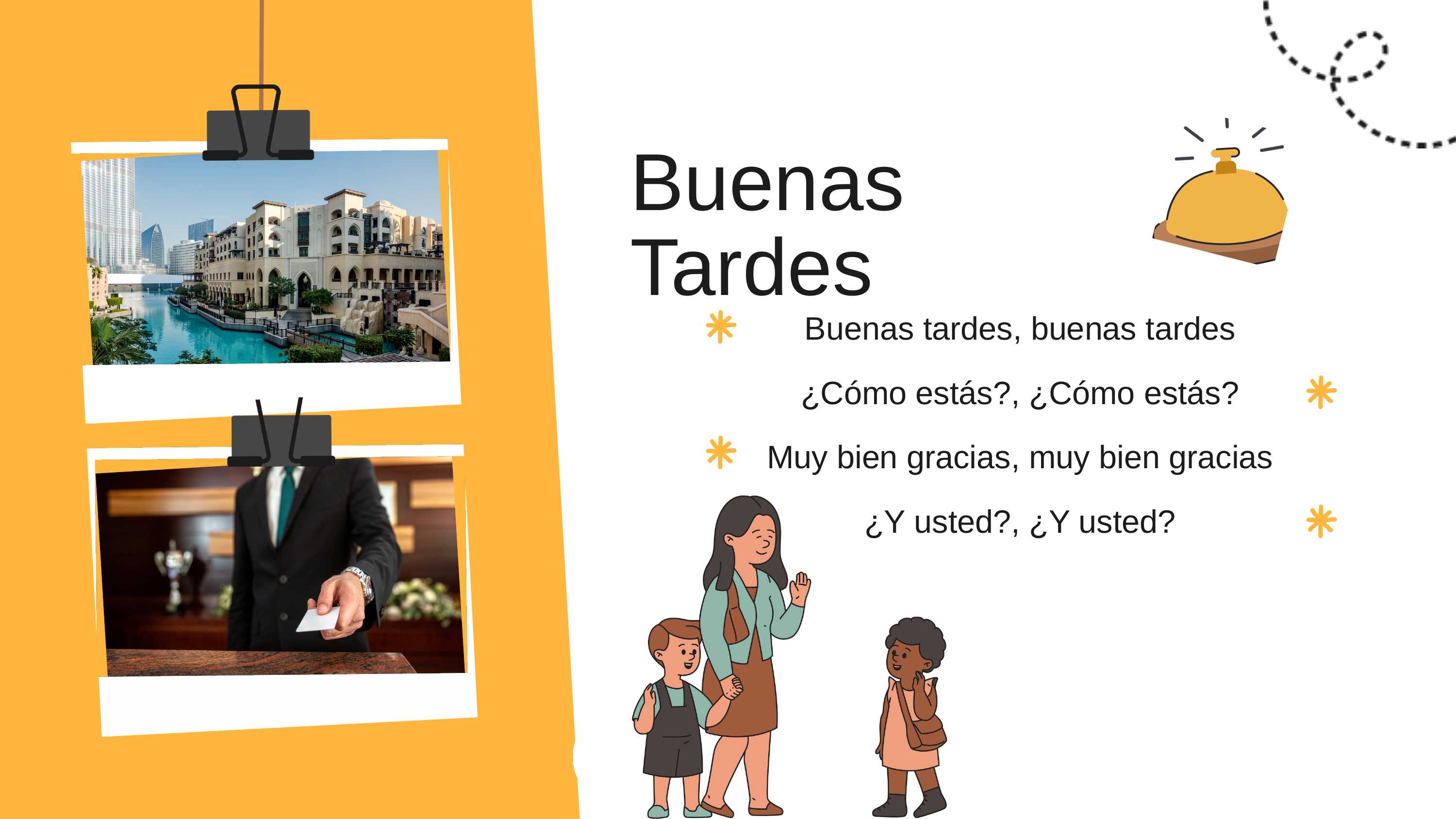

Buenas Tardes

Buenas tardes, buenas tardes
¿Cómo estás?, ¿Cómo estás?
Muy bien gracias, muy bien gracias
¿Y usted?, ¿Y usted?